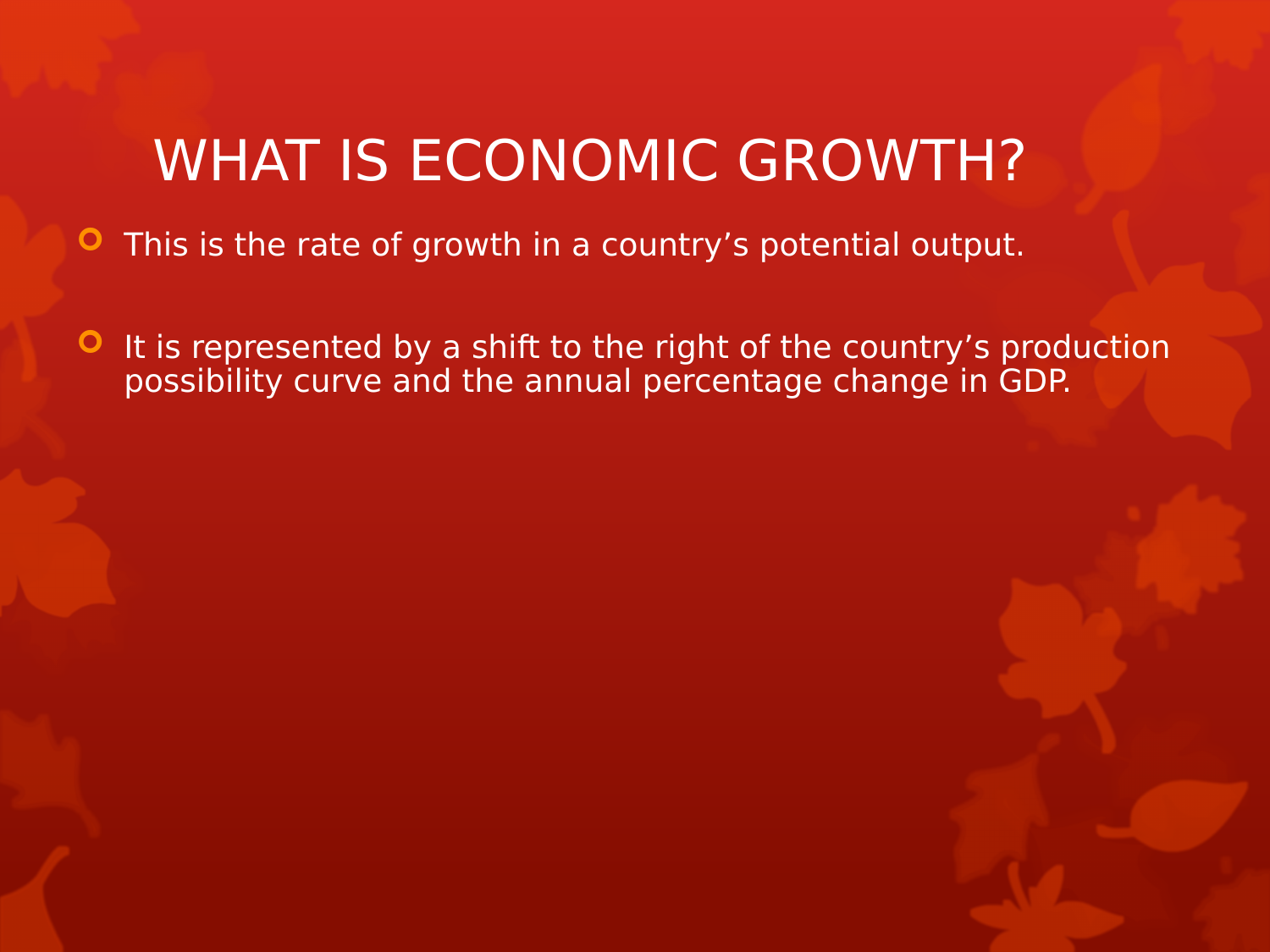

# WHAT IS ECONOMIC GROWTH?
This is the rate of growth in a country’s potential output.

It is represented by a shift to the right of the country’s production possibility curve and the annual percentage change in GDP.